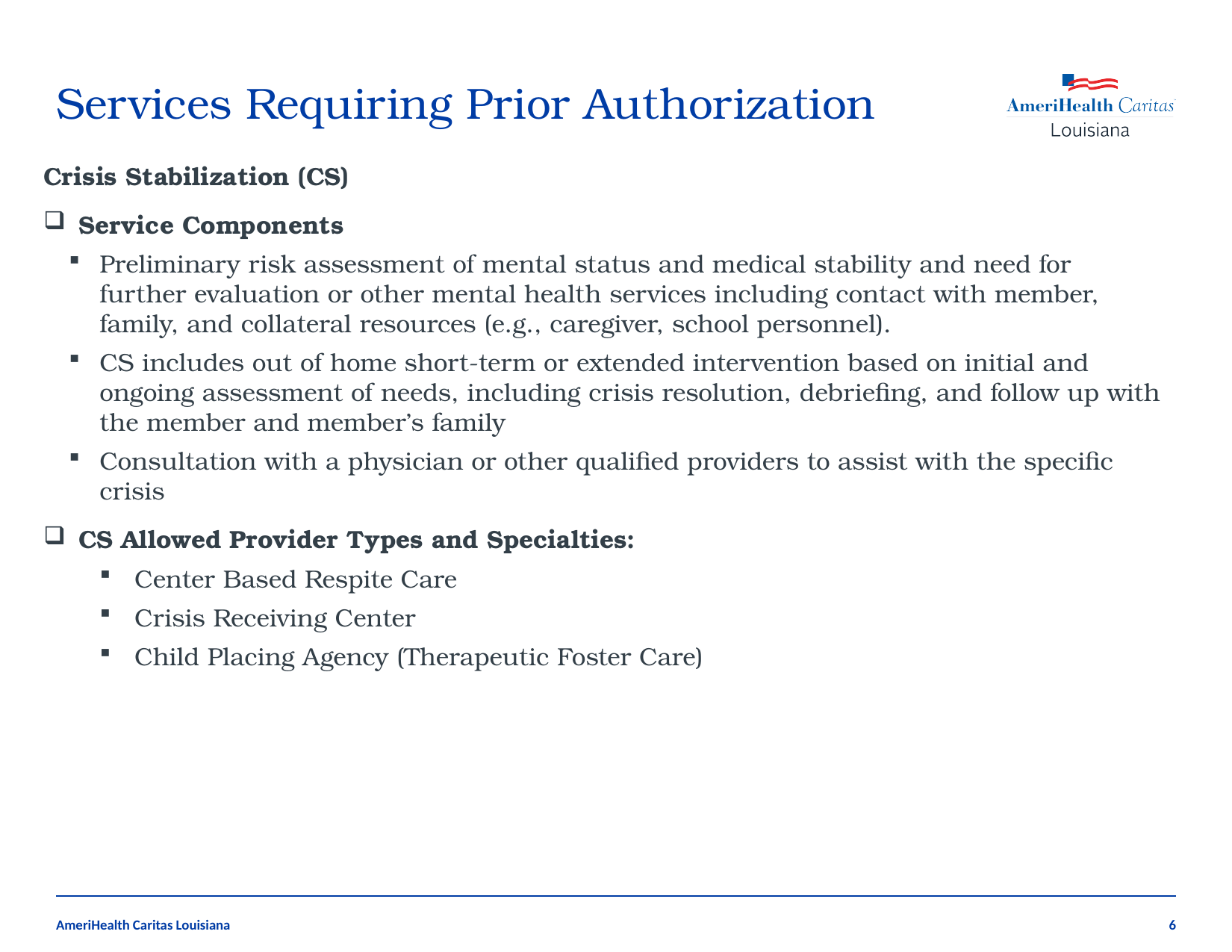

# Services Requiring Prior Authorization
Crisis Stabilization (CS)
Service Components
Preliminary risk assessment of mental status and medical stability and need for further evaluation or other mental health services including contact with member, family, and collateral resources (e.g., caregiver, school personnel).
CS includes out of home short-term or extended intervention based on initial and ongoing assessment of needs, including crisis resolution, debriefing, and follow up with the member and member’s family
Consultation with a physician or other qualified providers to assist with the specific crisis
CS Allowed Provider Types and Specialties:
Center Based Respite Care
Crisis Receiving Center
Child Placing Agency (Therapeutic Foster Care)

AmeriHealth Caritas Louisiana
6